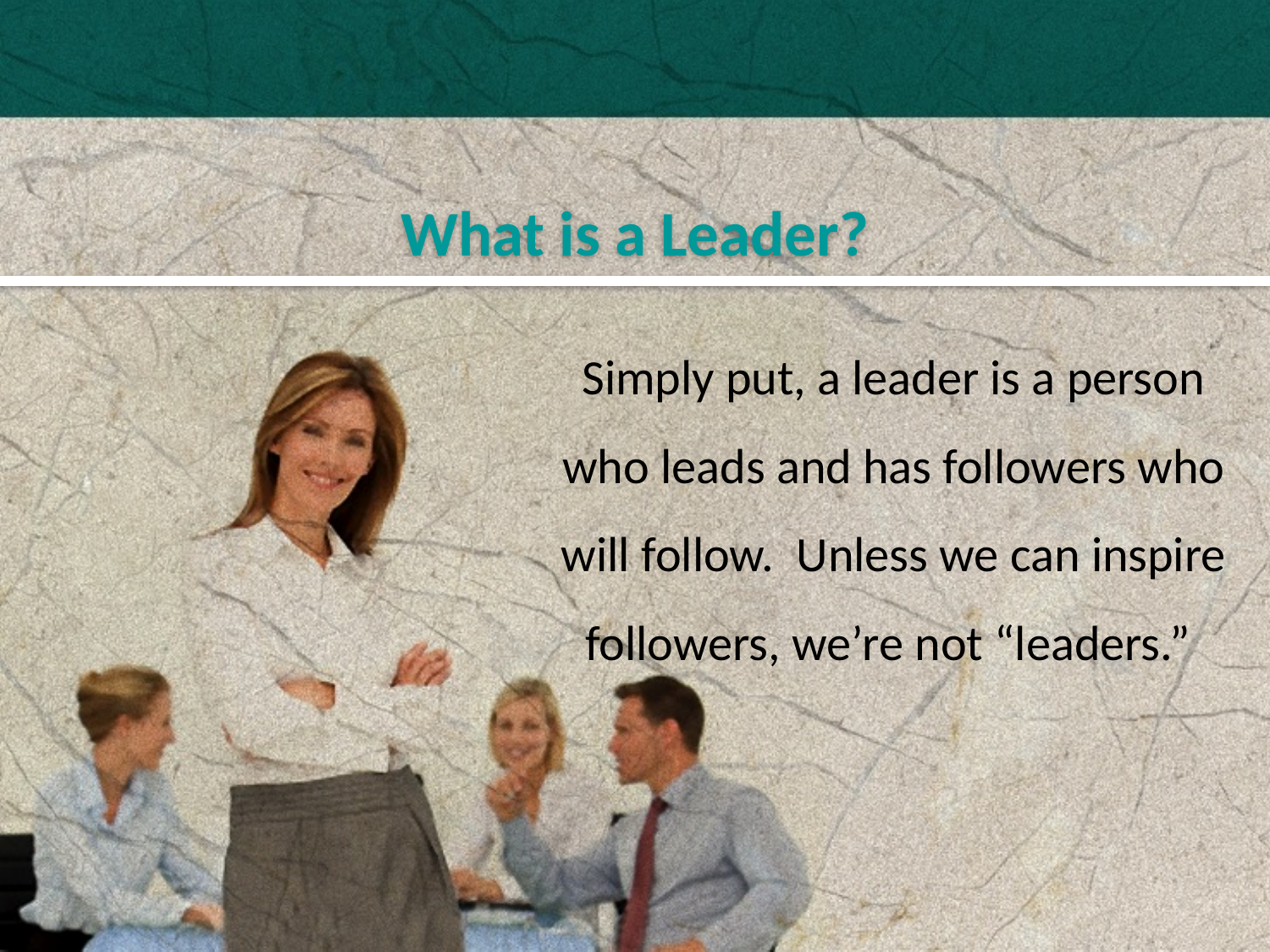

What is a Leader?

Simply put, a leader is a person who leads and has followers who will follow.  Unless we can inspire followers, we’re not “leaders.”